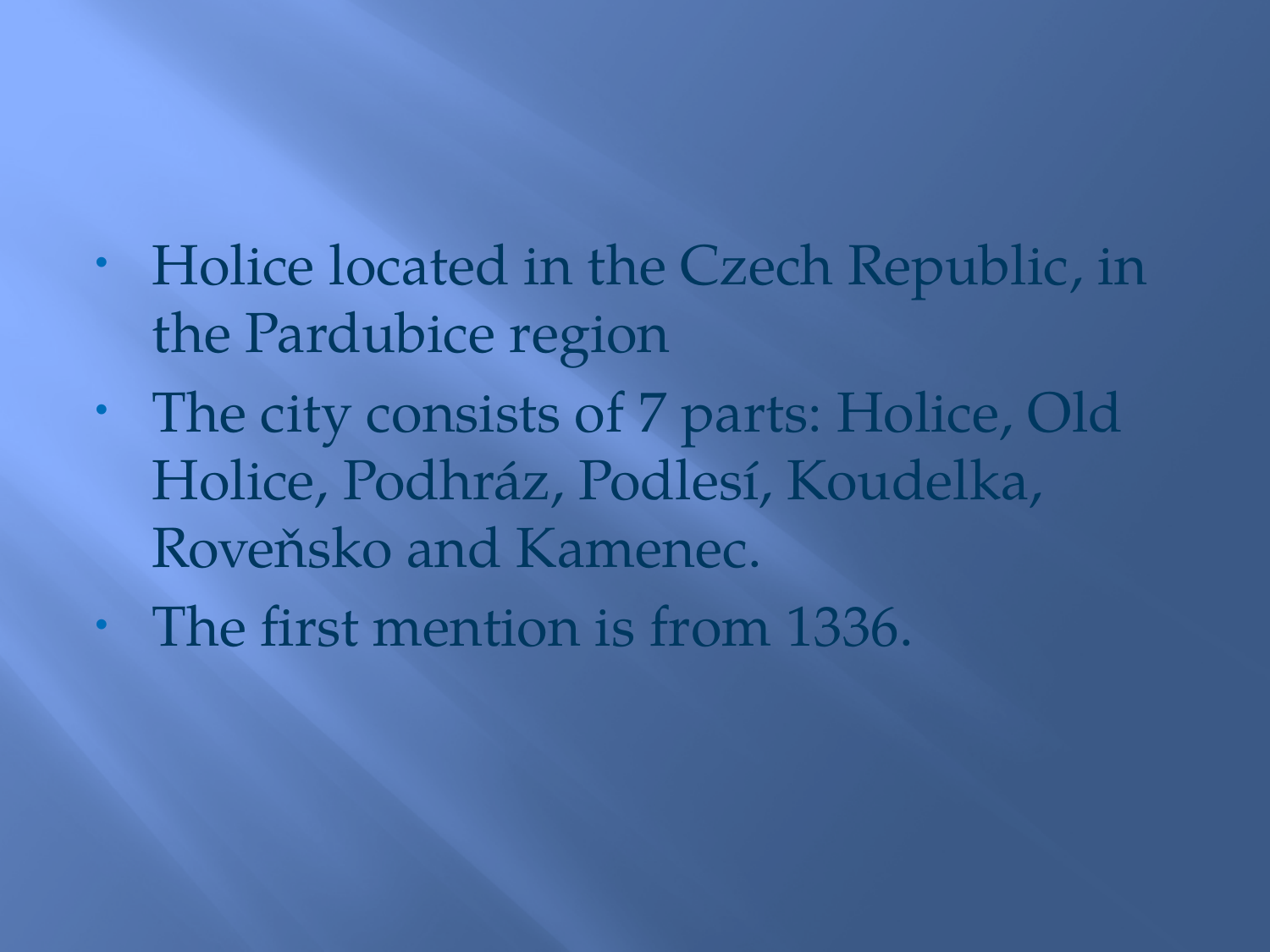

Holice located in the Czech Republic, in the Pardubice region
The city ​​consists of 7 parts: Holice, Old Holice, Podhráz, Podlesí, Koudelka, Roveňsko and Kamenec.
The first mention is from 1336.